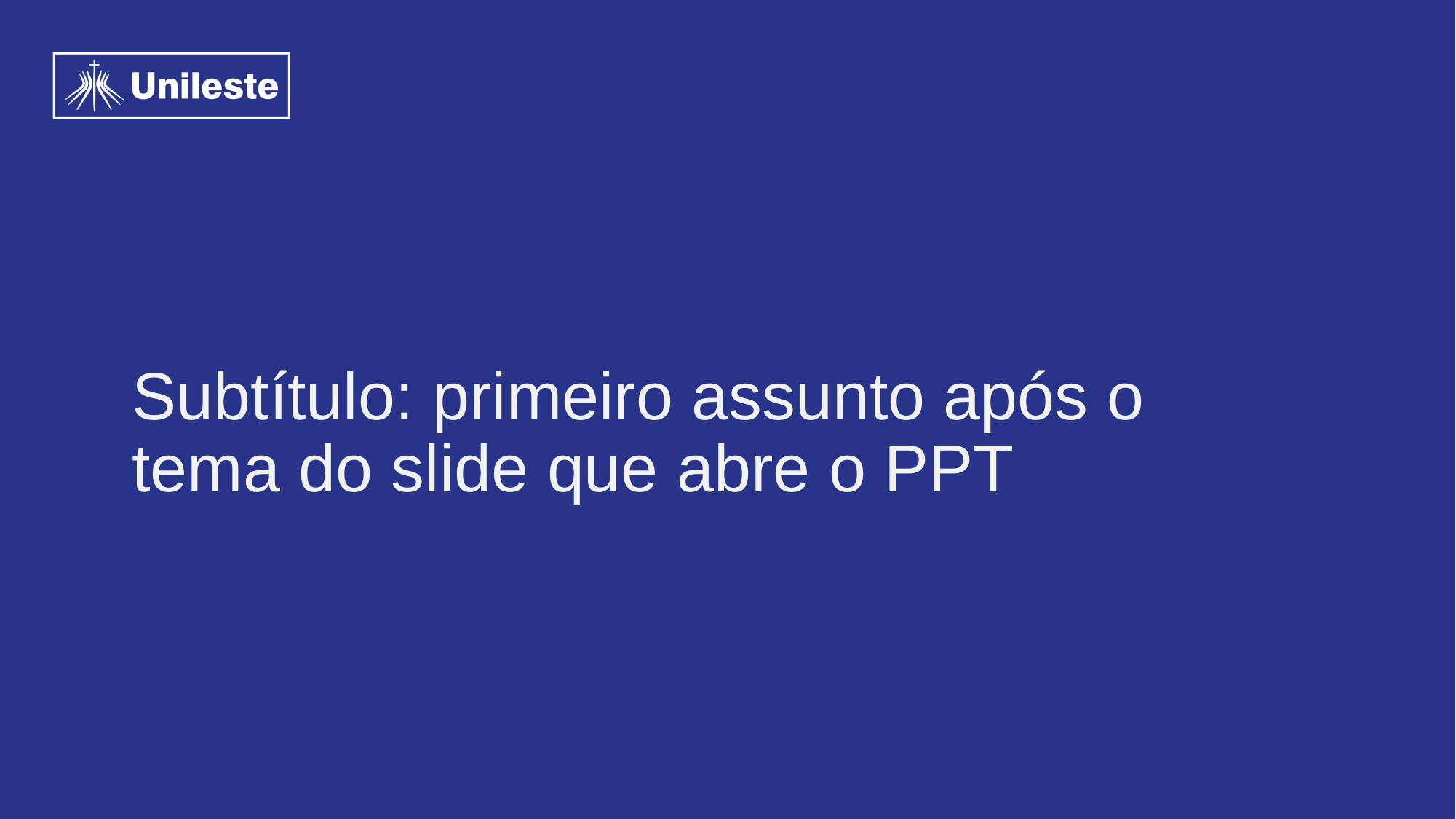

Subtítulo: primeiro assunto após o tema do slide que abre o PPT